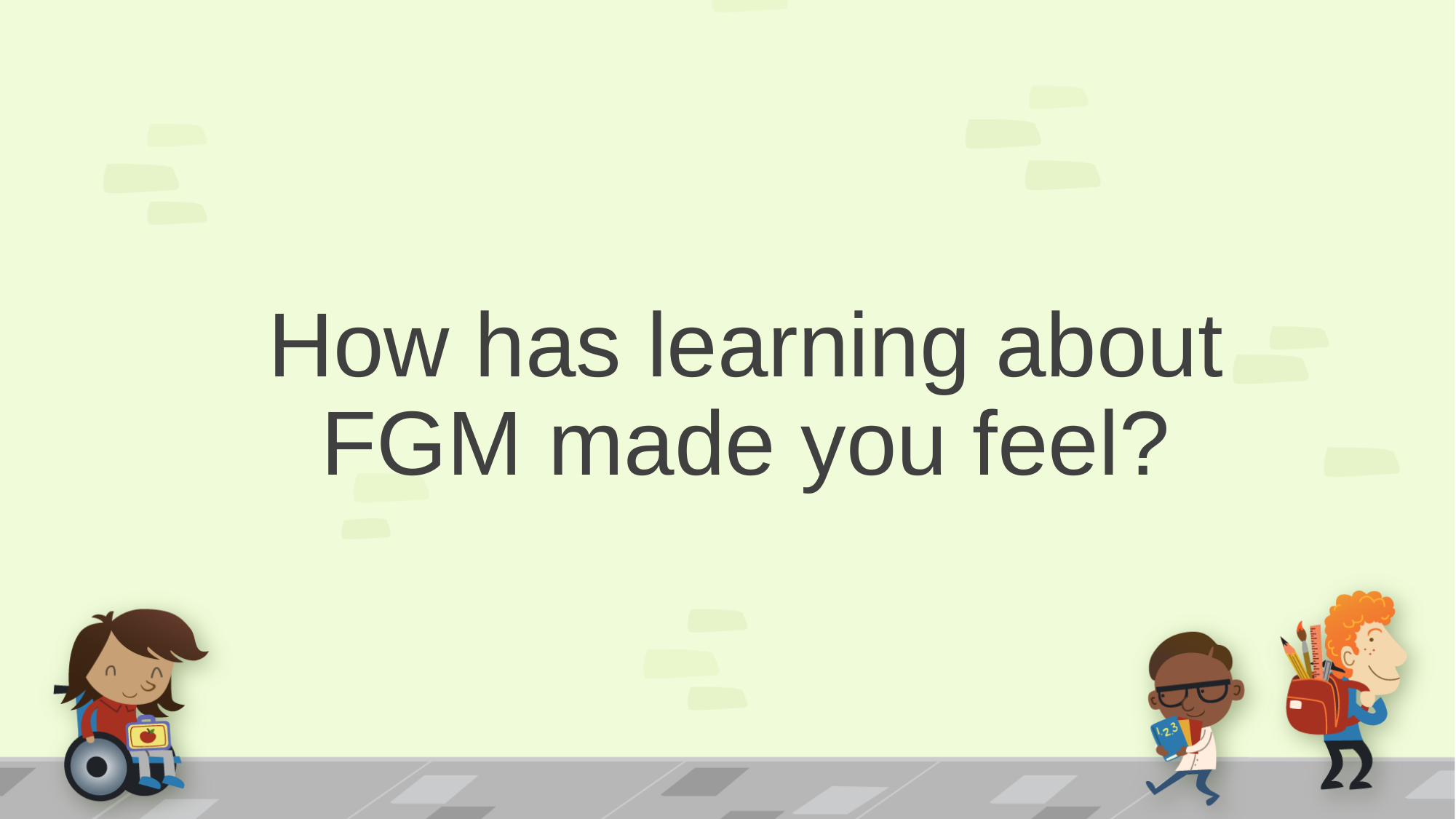

# How has learning about FGM made you feel?